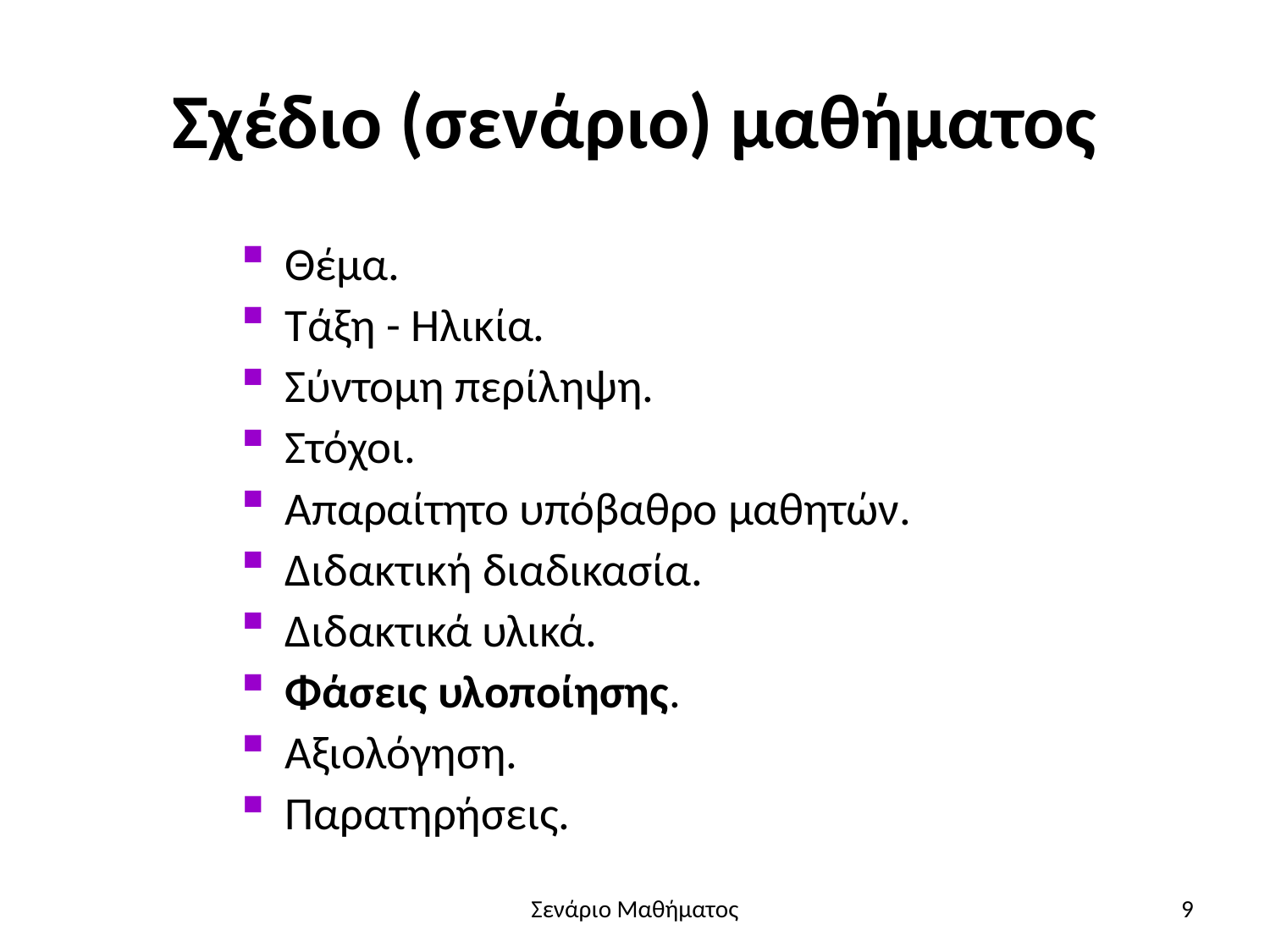

# Σχέδιο (σενάριο) μαθήματος
Θέμα.
Τάξη - Ηλικία.
Σύντομη περίληψη.
Στόχοι.
Απαραίτητο υπόβαθρο μαθητών.
Διδακτική διαδικασία.
Διδακτικά υλικά.
Φάσεις υλοποίησης.
Αξιολόγηση.
Παρατηρήσεις.

Σενάριο Μαθήματος
9